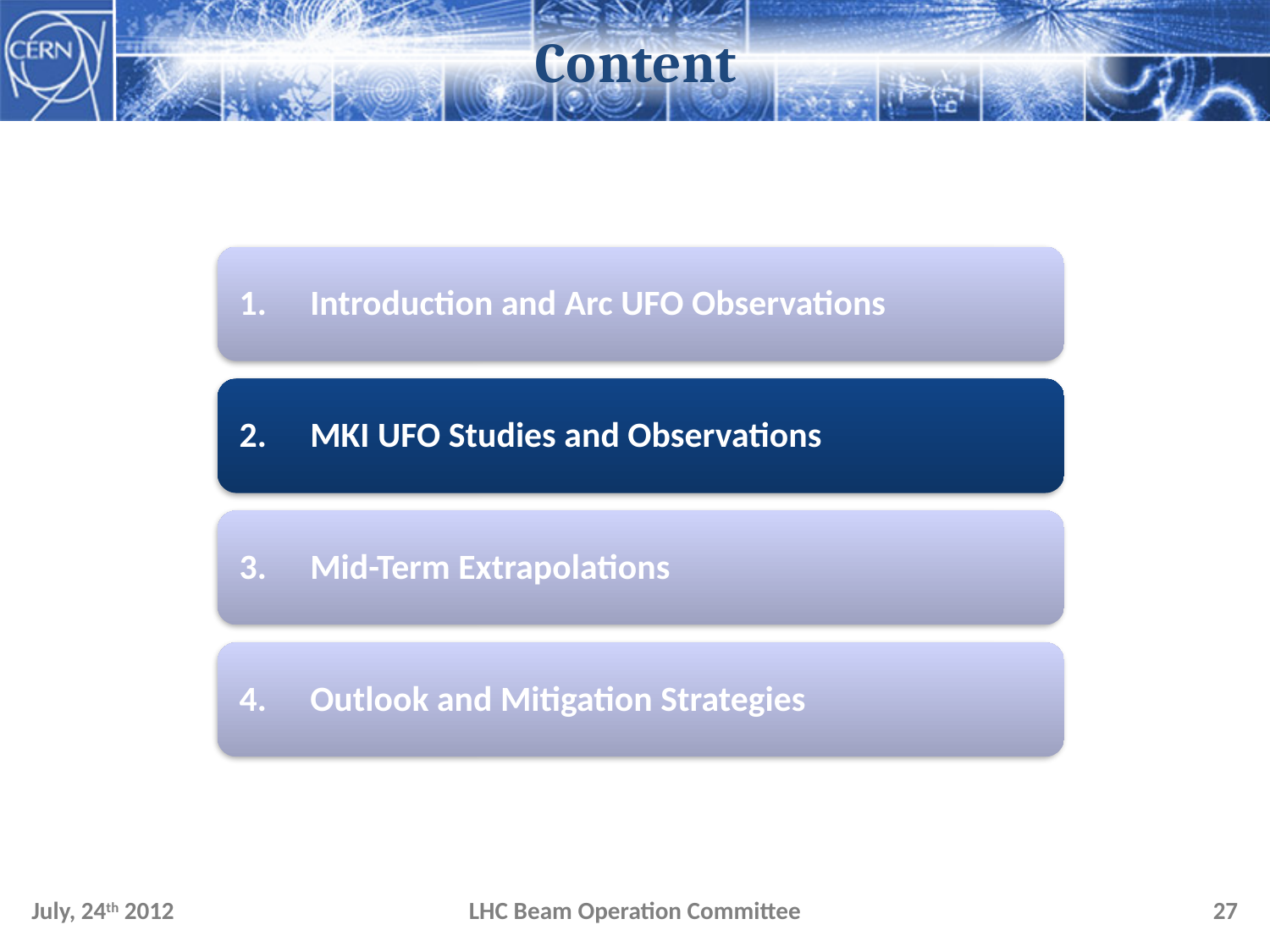

# Content

1. 	Introduction and Arc UFO Observations
2. 	MKI UFO Studies and Observations
3. 	Mid-Term Extrapolations
4. 	Outlook and Mitigation Strategies